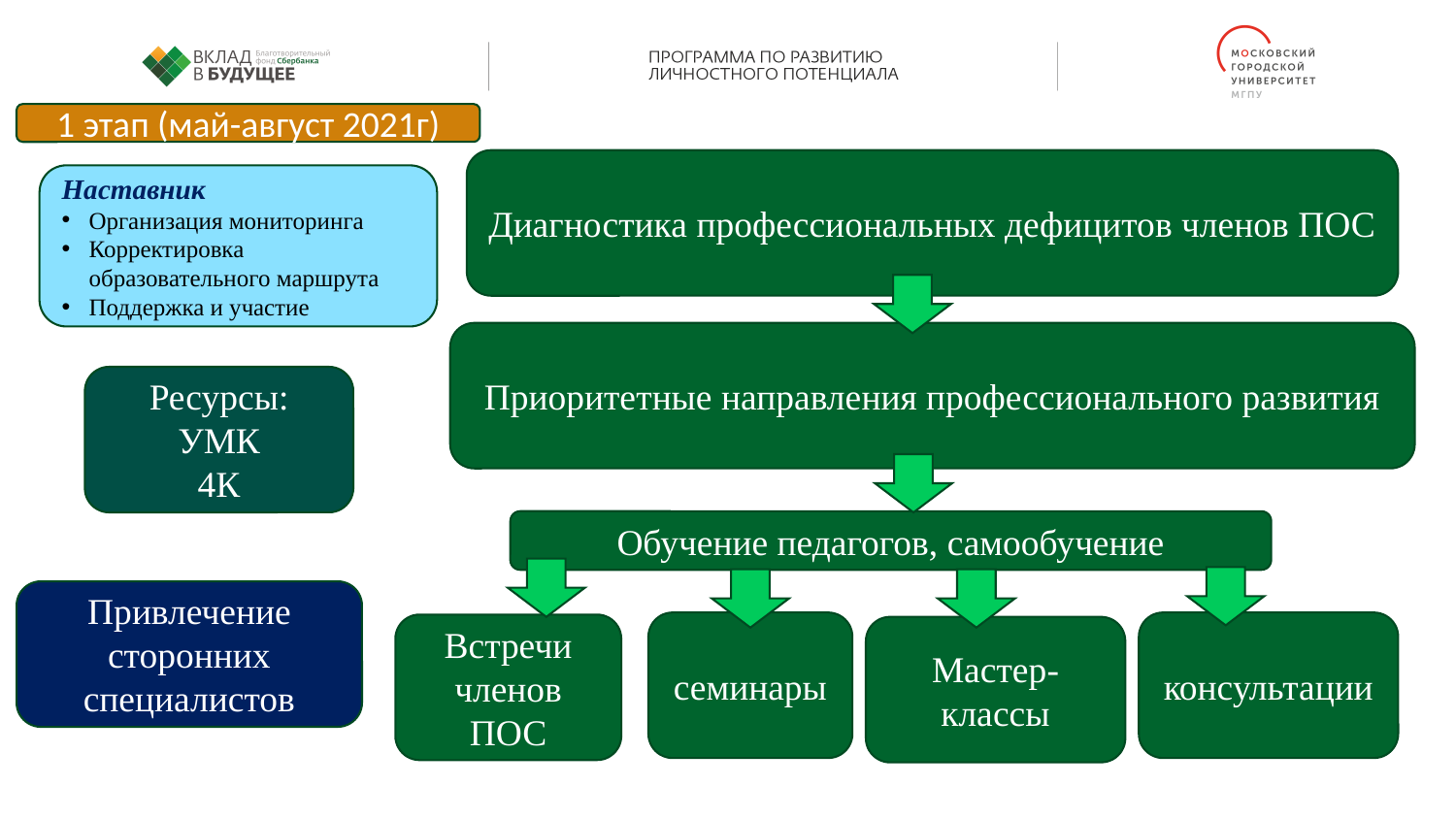

1 этап (май-август 2021г)
Диагностика профессиональных дефицитов членов ПОС
Наставник
Организация мониторинга
Корректировка образовательного маршрута
Поддержка и участие

Приоритетные направления профессионального развития
Ресурсы:
УМК
4К

Обучение педагогов, самообучение

Привлечение сторонних специалистов
семинары
консультации
Встречи членов ПОС
Мастер-классы